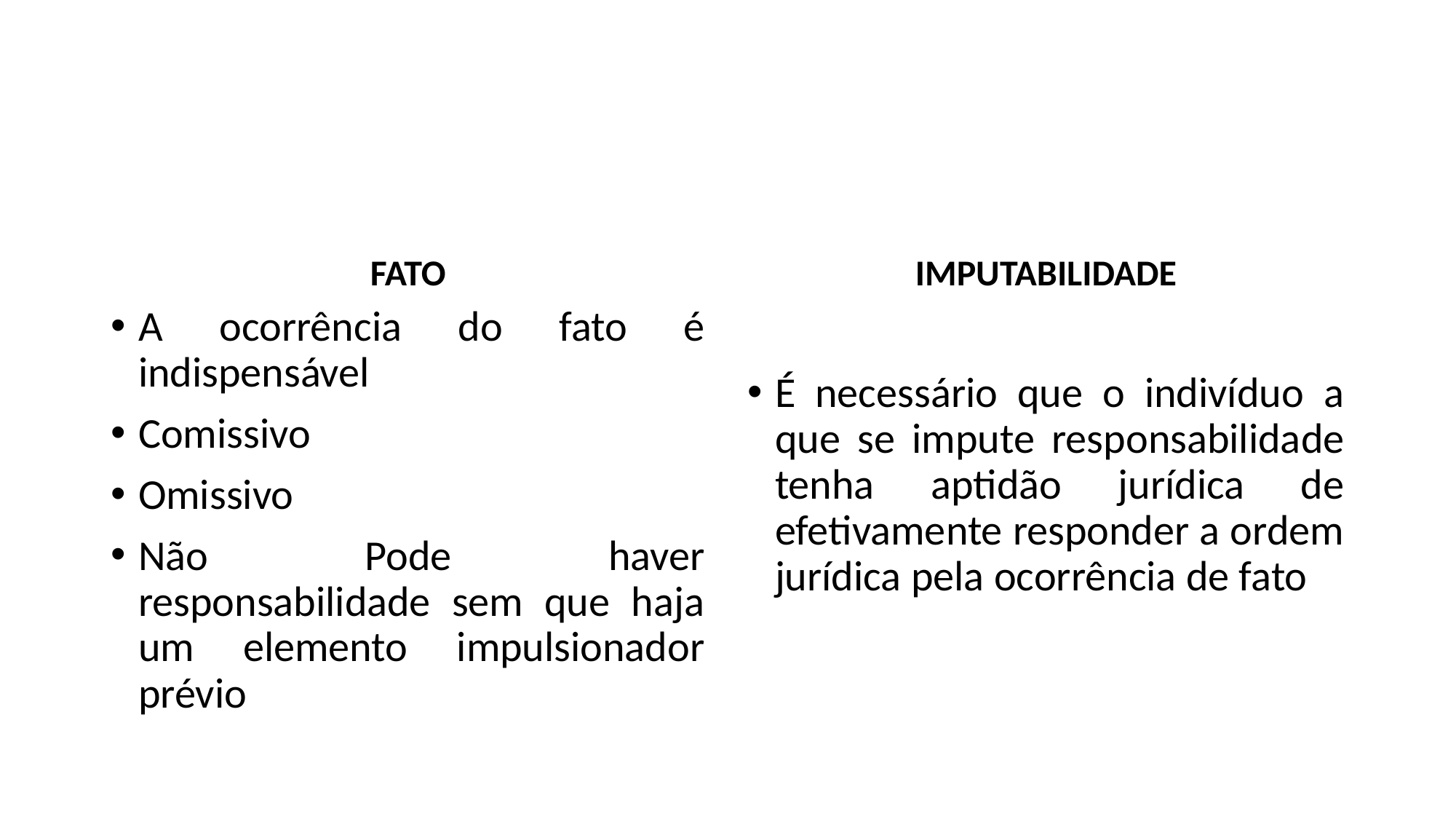

#
FATO
IMPUTABILIDADE
A ocorrência do fato é indispensável
Comissivo
Omissivo
Não Pode haver responsabilidade sem que haja um elemento impulsionador prévio

É necessário que o indivíduo a que se impute responsabilidade tenha aptidão jurídica de efetivamente responder a ordem jurídica pela ocorrência de fato